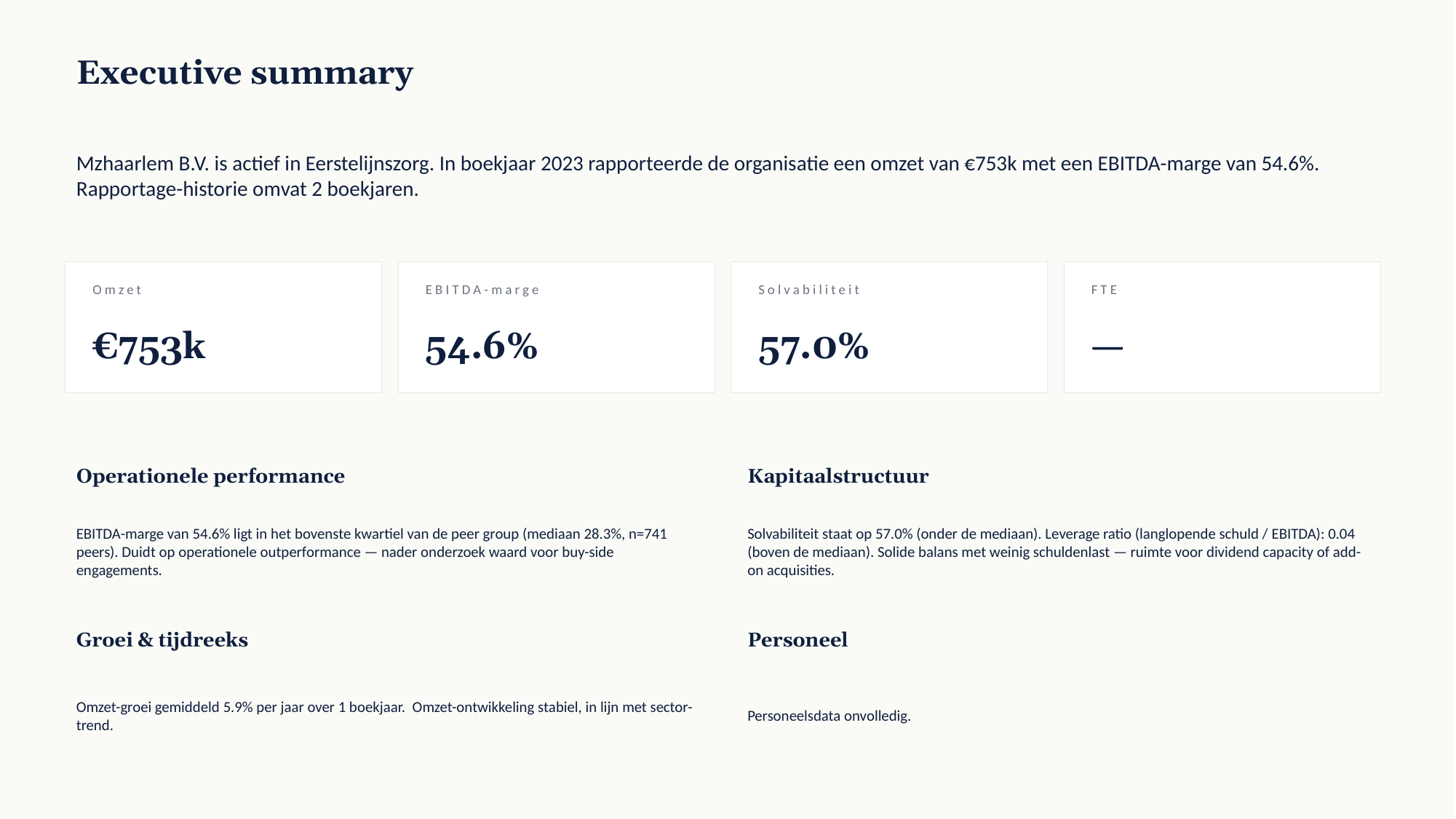

Executive summary
Mzhaarlem B.V. is actief in Eerstelijnszorg. In boekjaar 2023 rapporteerde de organisatie een omzet van €753k met een EBITDA-marge van 54.6%. Rapportage-historie omvat 2 boekjaren.

Omzet
EBITDA-marge
Solvabiliteit
FTE
€753k
54.6%
57.0%
—
Operationele performance
Kapitaalstructuur
EBITDA-marge van 54.6% ligt in het bovenste kwartiel van de peer group (mediaan 28.3%, n=741 peers). Duidt op operationele outperformance — nader onderzoek waard voor buy-side engagements.
Solvabiliteit staat op 57.0% (onder de mediaan). Leverage ratio (langlopende schuld / EBITDA): 0.04 (boven de mediaan). Solide balans met weinig schuldenlast — ruimte voor dividend capacity of add-on acquisities.
Groei & tijdreeks
Personeel
Omzet-groei gemiddeld 5.9% per jaar over 1 boekjaar.  Omzet-ontwikkeling stabiel, in lijn met sector-trend.
Personeelsdata onvolledig.